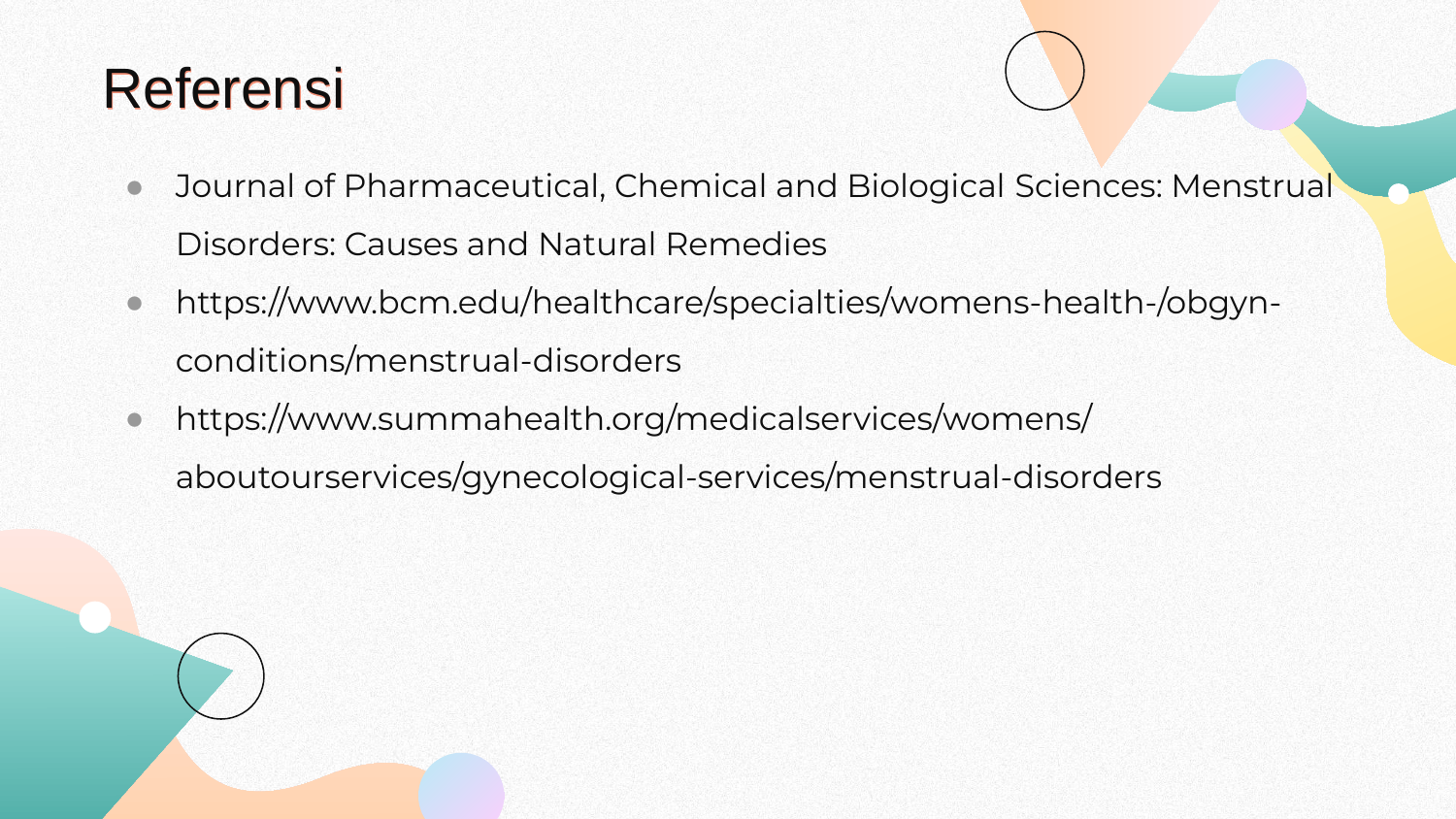

# Referensi
Journal of Pharmaceutical, Chemical and Biological Sciences: Menstrual Disorders: Causes and Natural Remedies
https://www.bcm.edu/healthcare/specialties/womens-health-/obgyn-conditions/menstrual-disorders
https://www.summahealth.org/medicalservices/womens/aboutourservices/gynecological-services/menstrual-disorders